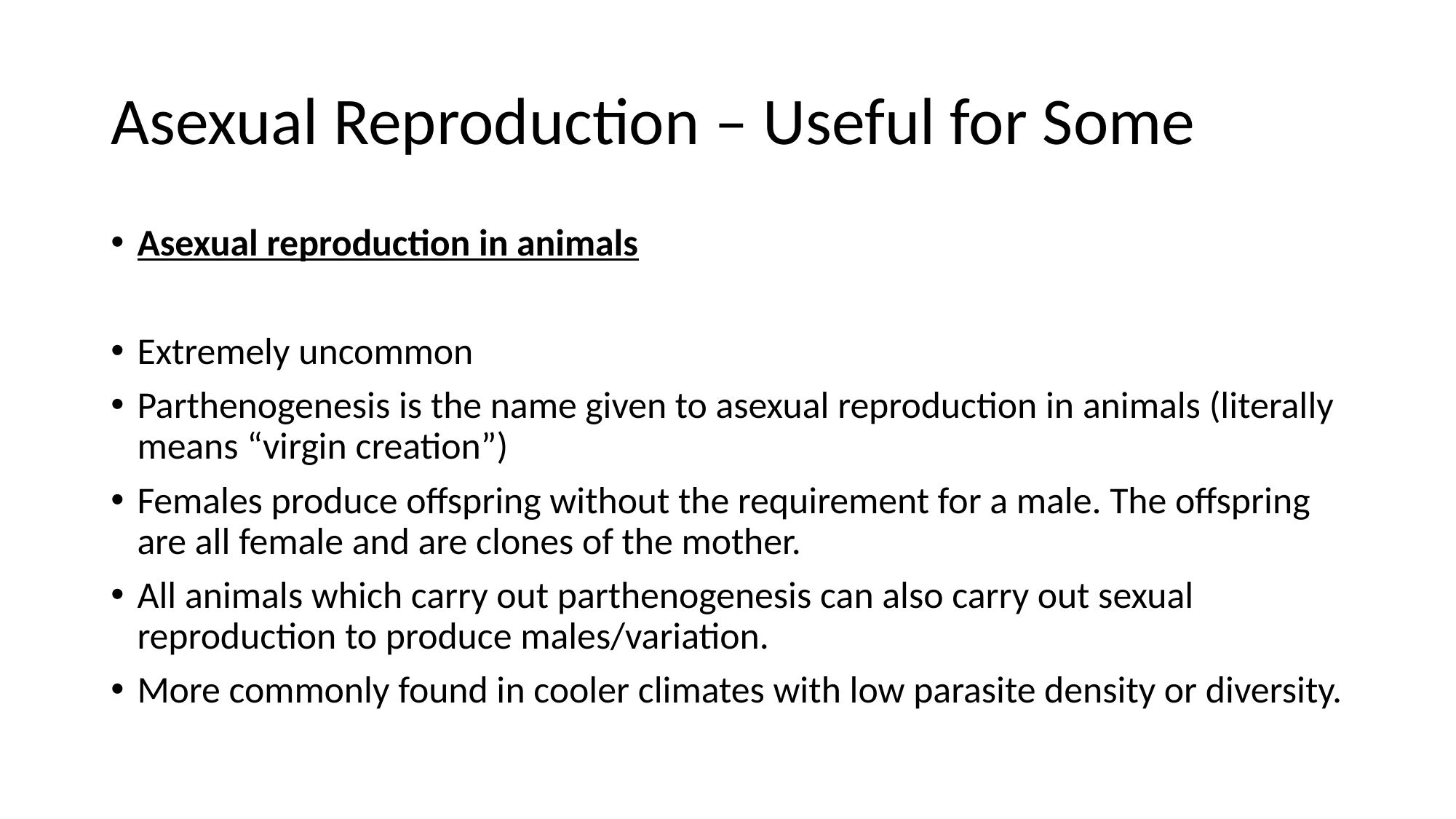

# Asexual Reproduction – Useful for Some
Asexual reproduction in animals

Extremely uncommon
Parthenogenesis is the name given to asexual reproduction in animals (literally means “virgin creation”)
Females produce offspring without the requirement for a male. The offspring are all female and are clones of the mother.
All animals which carry out parthenogenesis can also carry out sexual reproduction to produce males/variation.
More commonly found in cooler climates with low parasite density or diversity.